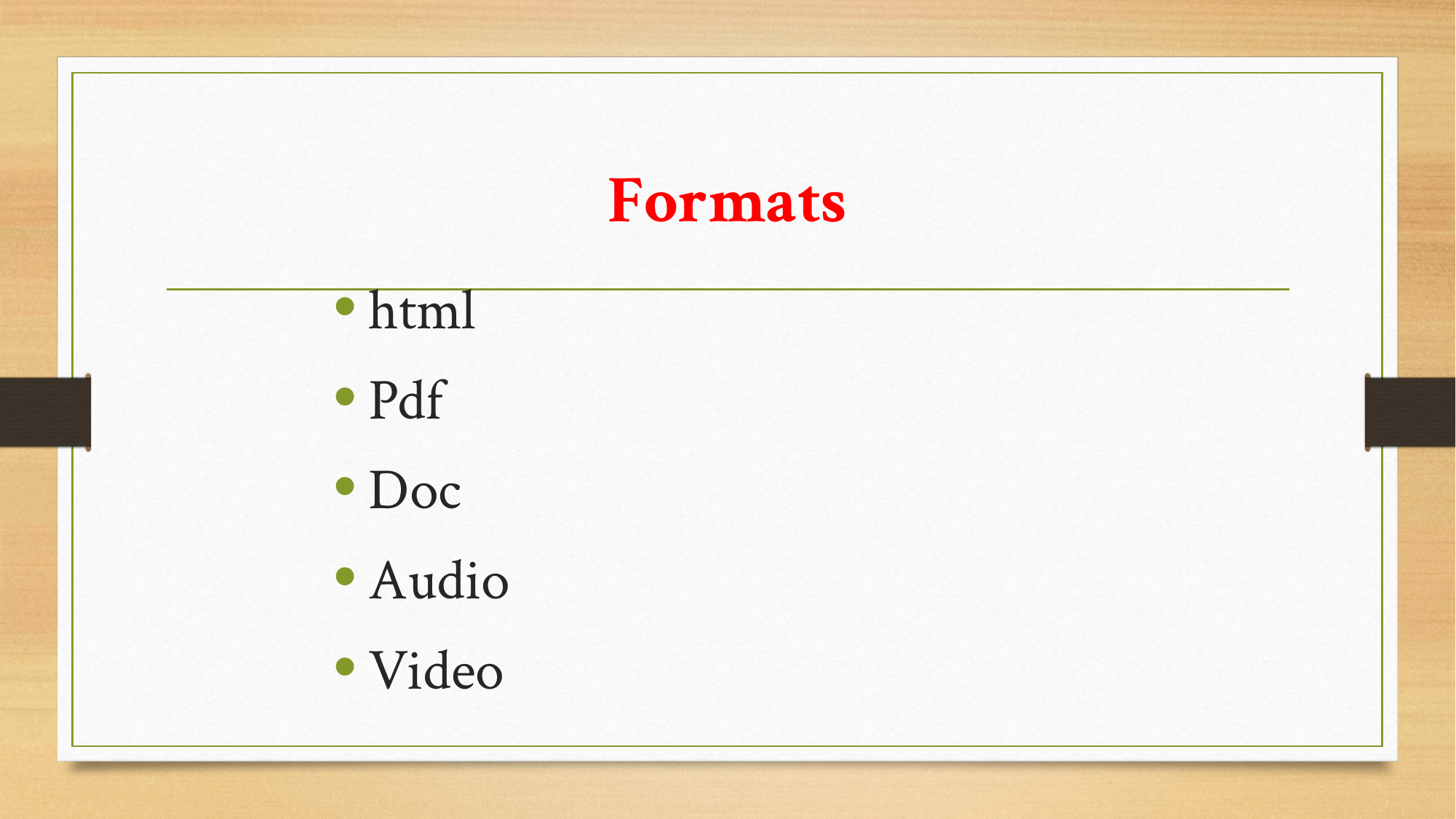

# Formats
html
Pdf
Doc
Audio
Video